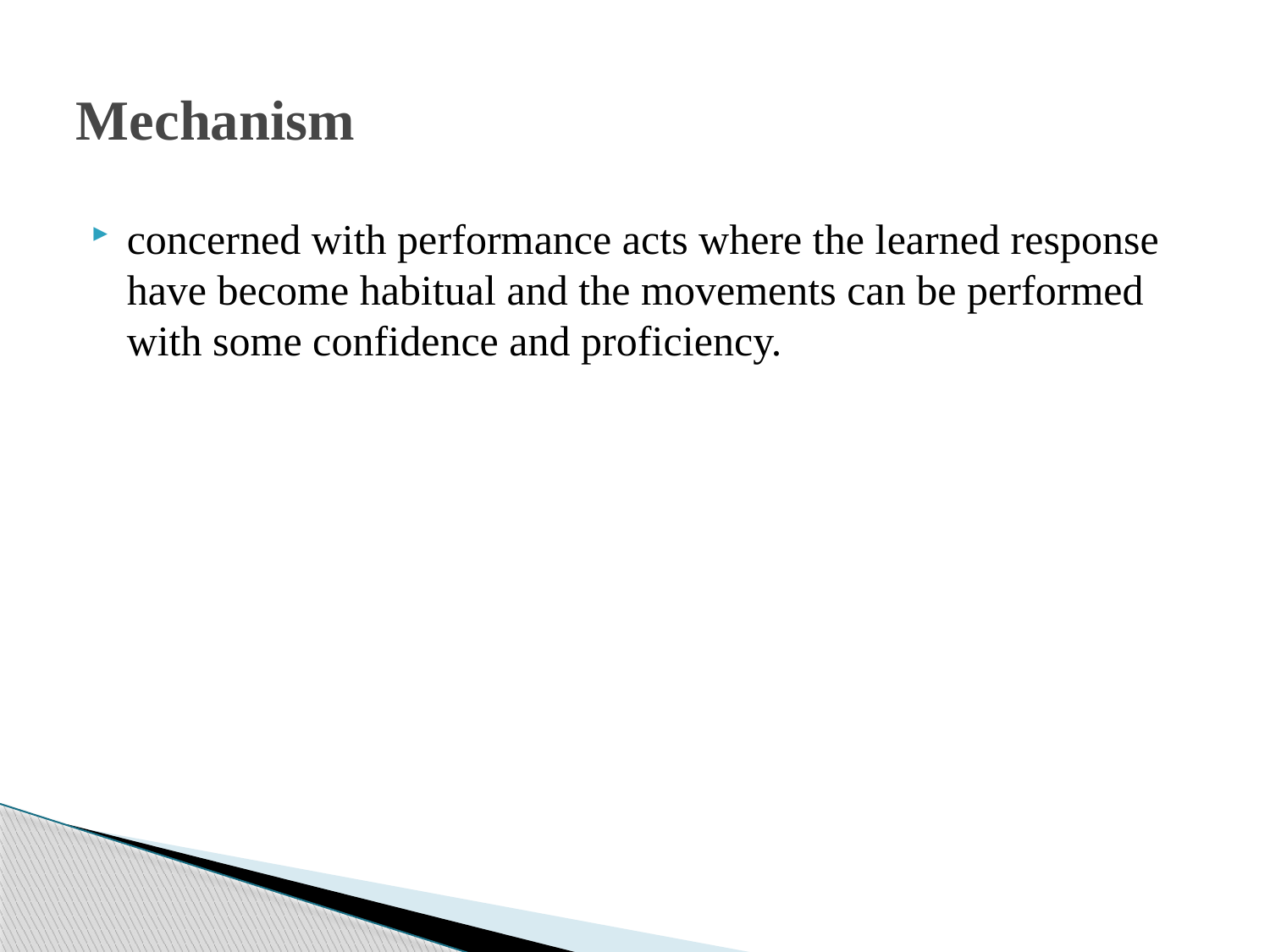

# Mechanism
concerned with performance acts where the learned response have become habitual and the movements can be performed with some confidence and proficiency.